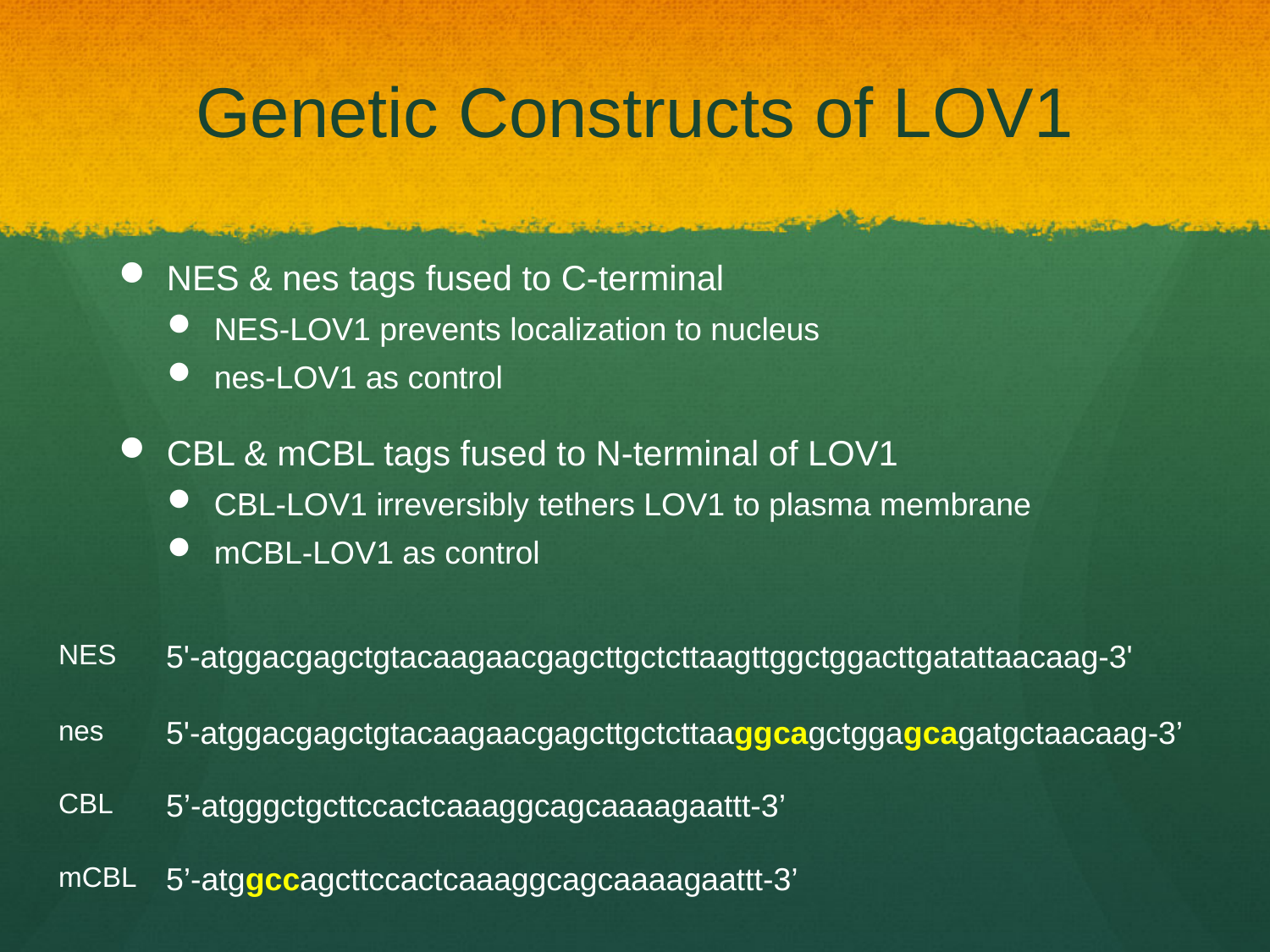

# Genetic Constructs of LOV1
NES & nes tags fused to C-terminal
NES-LOV1 prevents localization to nucleus
nes-LOV1 as control
CBL & mCBL tags fused to N-terminal of LOV1
CBL-LOV1 irreversibly tethers LOV1 to plasma membrane
mCBL-LOV1 as control

| NES | 5'-atggacgagctgtacaagaacgagcttgctcttaagttggctggacttgatattaacaag-3' |
| --- | --- |
| nes | 5'-atggacgagctgtacaagaacgagcttgctcttaaggcagctggagcagatgctaacaag-3’ |
| CBL | 5’-atgggctgcttccactcaaaggcagcaaaagaattt-3’ |
| mCBL | 5’-atggccagcttccactcaaaggcagcaaaagaattt-3’ |